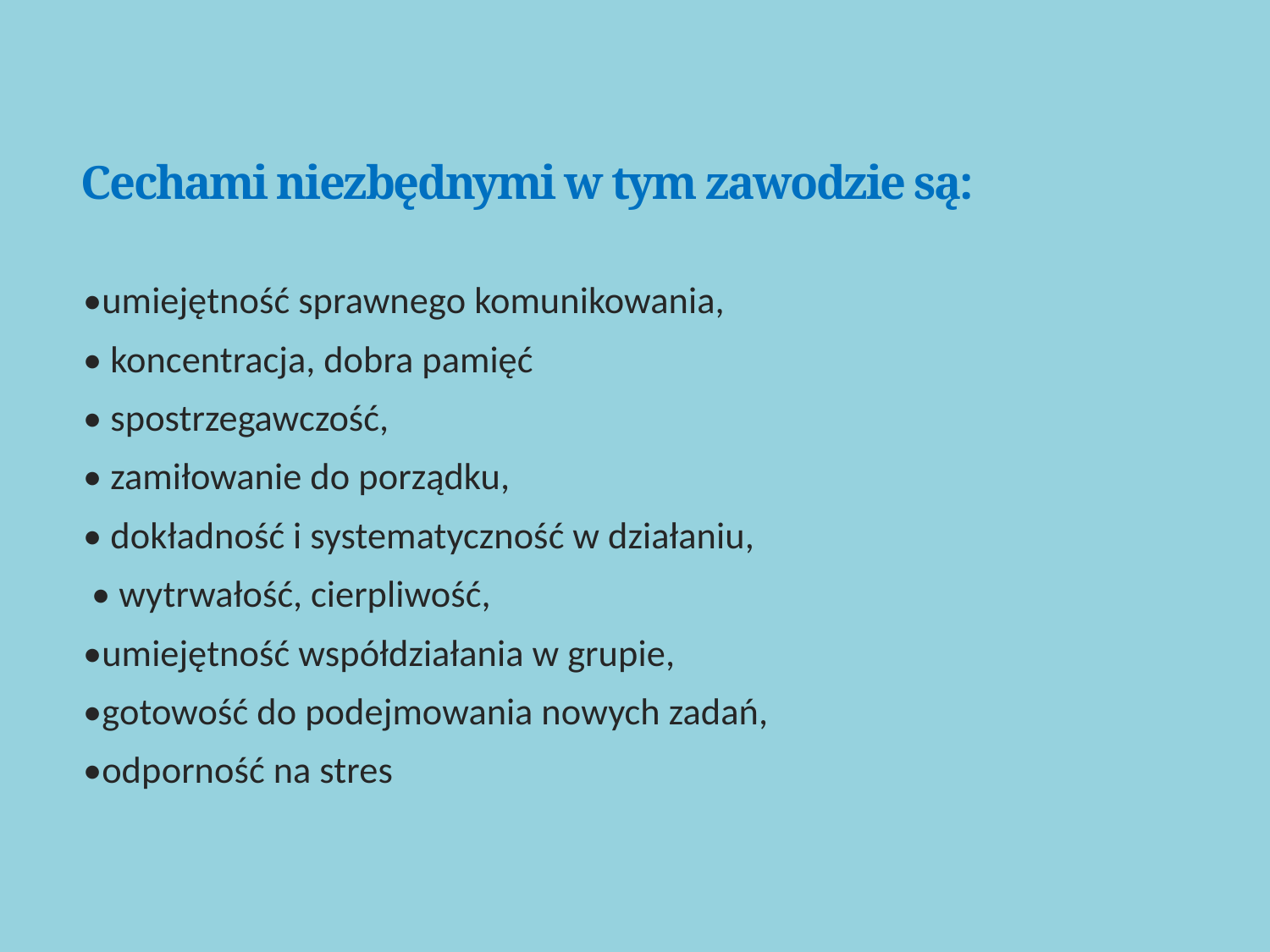

# Cechami niezbędnymi w tym zawodzie są:
•umiejętność sprawnego komunikowania,
• koncentracja, dobra pamięć
• spostrzegawczość,
• zamiłowanie do porządku,
• dokładność i systematyczność w działaniu,
 • wytrwałość, cierpliwość,
•umiejętność współdziałania w grupie,
•gotowość do podejmowania nowych zadań,
•odporność na stres